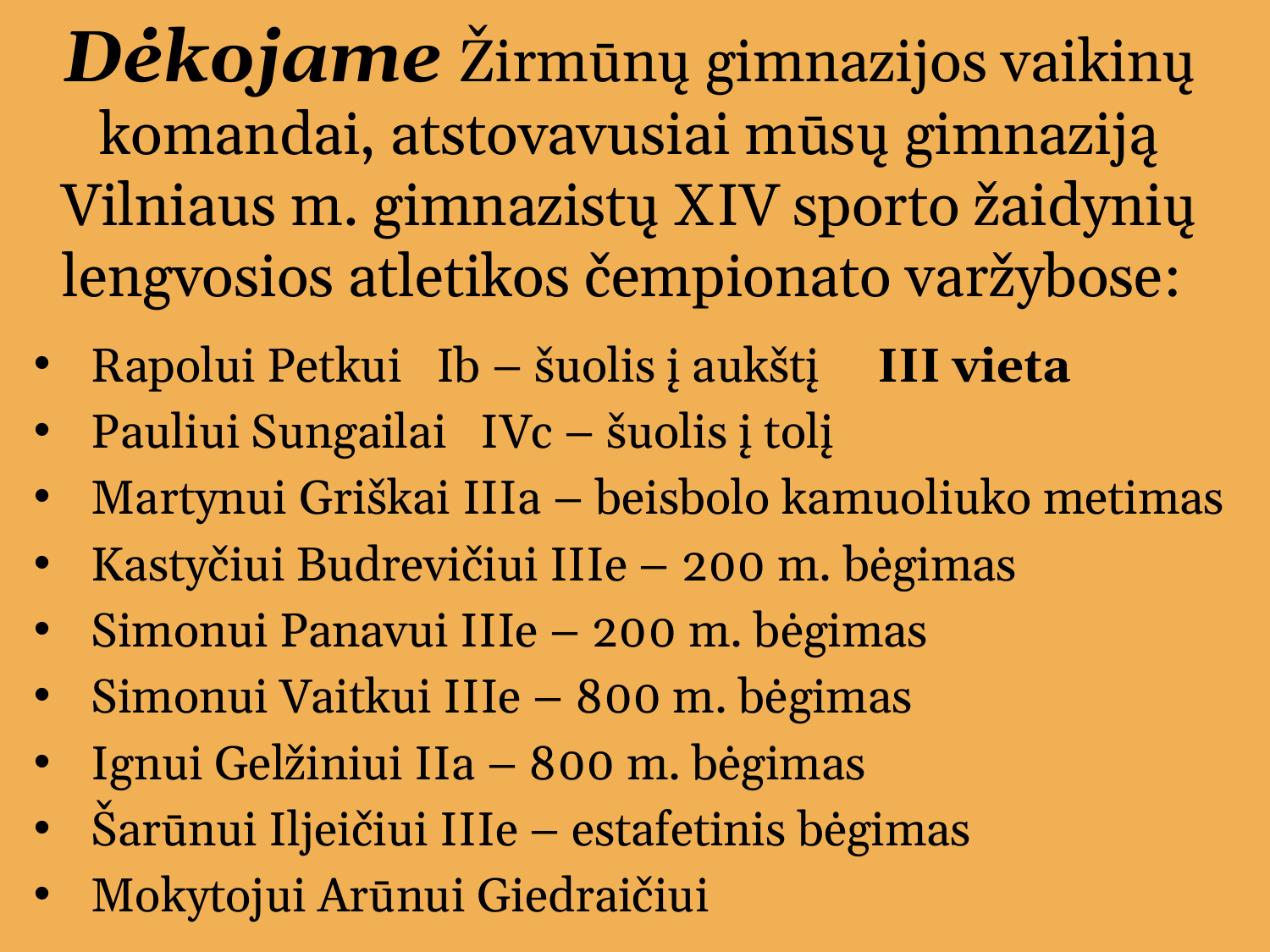

# Dėkojame Žirmūnų gimnazijos vaikinų komandai, atstovavusiai mūsų gimnaziją Vilniaus m. gimnazistų XIV sporto žaidynių lengvosios atletikos čempionato varžybose:
Rapolui Petkui   Ib – šuolis į aukštį     III vieta
Pauliui Sungailai   IVc – šuolis į tolį
Martynui Griškai IIIa – beisbolo kamuoliuko metimas
Kastyčiui Budrevičiui IIIe – 200 m. bėgimas
Simonui Panavui IIIe – 200 m. bėgimas
Simonui Vaitkui IIIe – 800 m. bėgimas
Ignui Gelžiniui IIa – 800 m. bėgimas
Šarūnui Iljeičiui IIIe – estafetinis bėgimas
Mokytojui Arūnui Giedraičiui